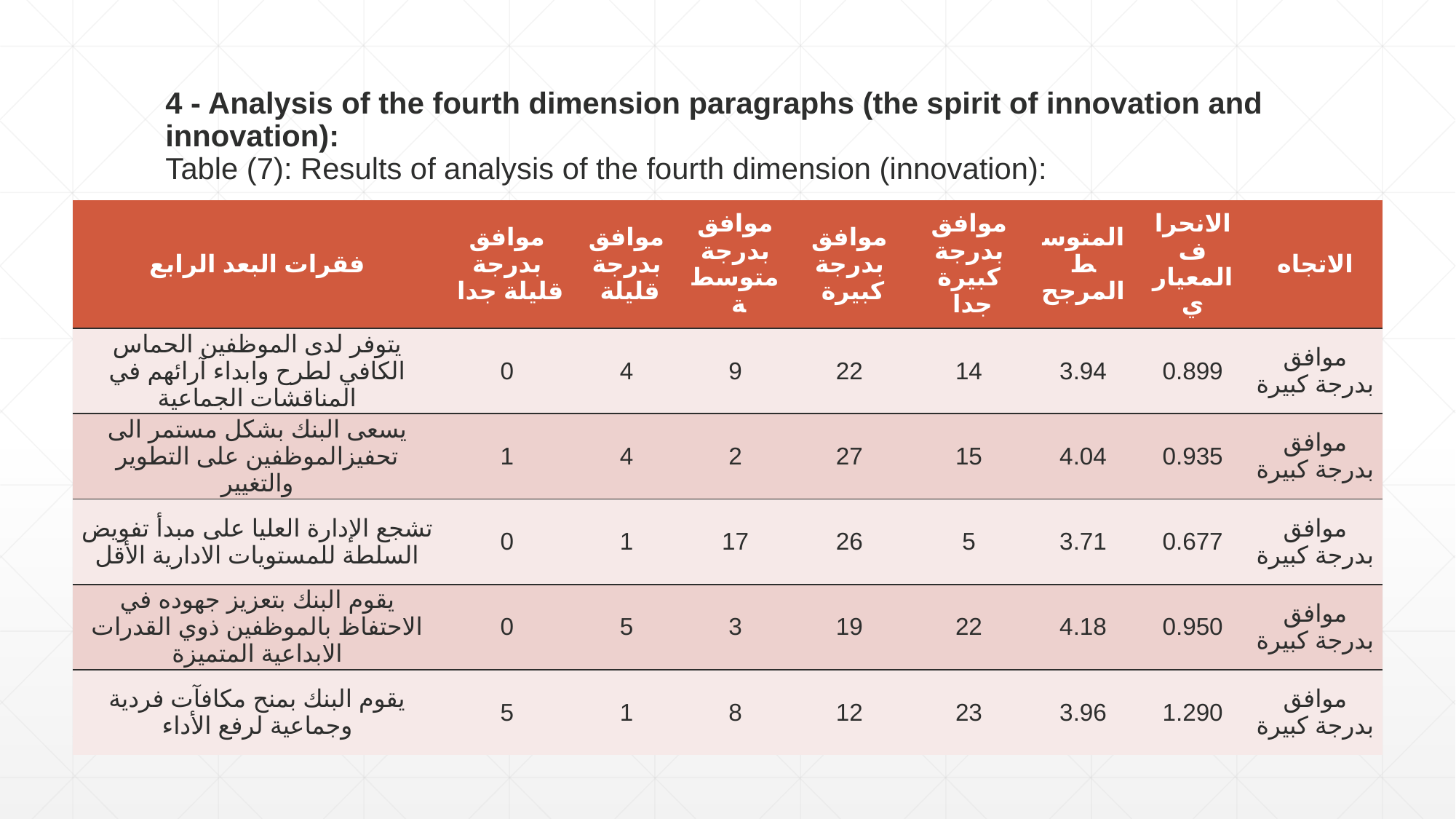

# 4 - Analysis of the fourth dimension paragraphs (the spirit of innovation and innovation): Table (7): Results of analysis of the fourth dimension (innovation):
| فقرات البعد الرابع | موافق بدرجة قليلة جدا | موافق بدرجة قليلة | موافق بدرجة متوسطة | موافق بدرجة كبيرة | موافق بدرجة كبيرة جدا | المتوسط المرجح | الانحراف المعياري | الاتجاه |
| --- | --- | --- | --- | --- | --- | --- | --- | --- |
| يتوفر لدى الموظفين الحماس الكافي لطرح وابداء آرائهم في المناقشات الجماعية | 0 | 4 | 9 | 22 | 14 | 3.94 | 0.899 | موافق بدرجة كبيرة |
| يسعى البنك بشكل مستمر الى تحفيزالموظفين على التطوير والتغيير | 1 | 4 | 2 | 27 | 15 | 4.04 | 0.935 | موافق بدرجة كبيرة |
| تشجع الإدارة العليا على مبدأ تفويض السلطة للمستويات الادارية الأقل | 0 | 1 | 17 | 26 | 5 | 3.71 | 0.677 | موافق بدرجة كبيرة |
| يقوم البنك بتعزيز جهوده في الاحتفاظ بالموظفين ذوي القدرات الابداعية المتميزة | 0 | 5 | 3 | 19 | 22 | 4.18 | 0.950 | موافق بدرجة كبيرة |
| يقوم البنك بمنح مكافآت فردية وجماعية لرفع الأداء | 5 | 1 | 8 | 12 | 23 | 3.96 | 1.290 | موافق بدرجة كبيرة |